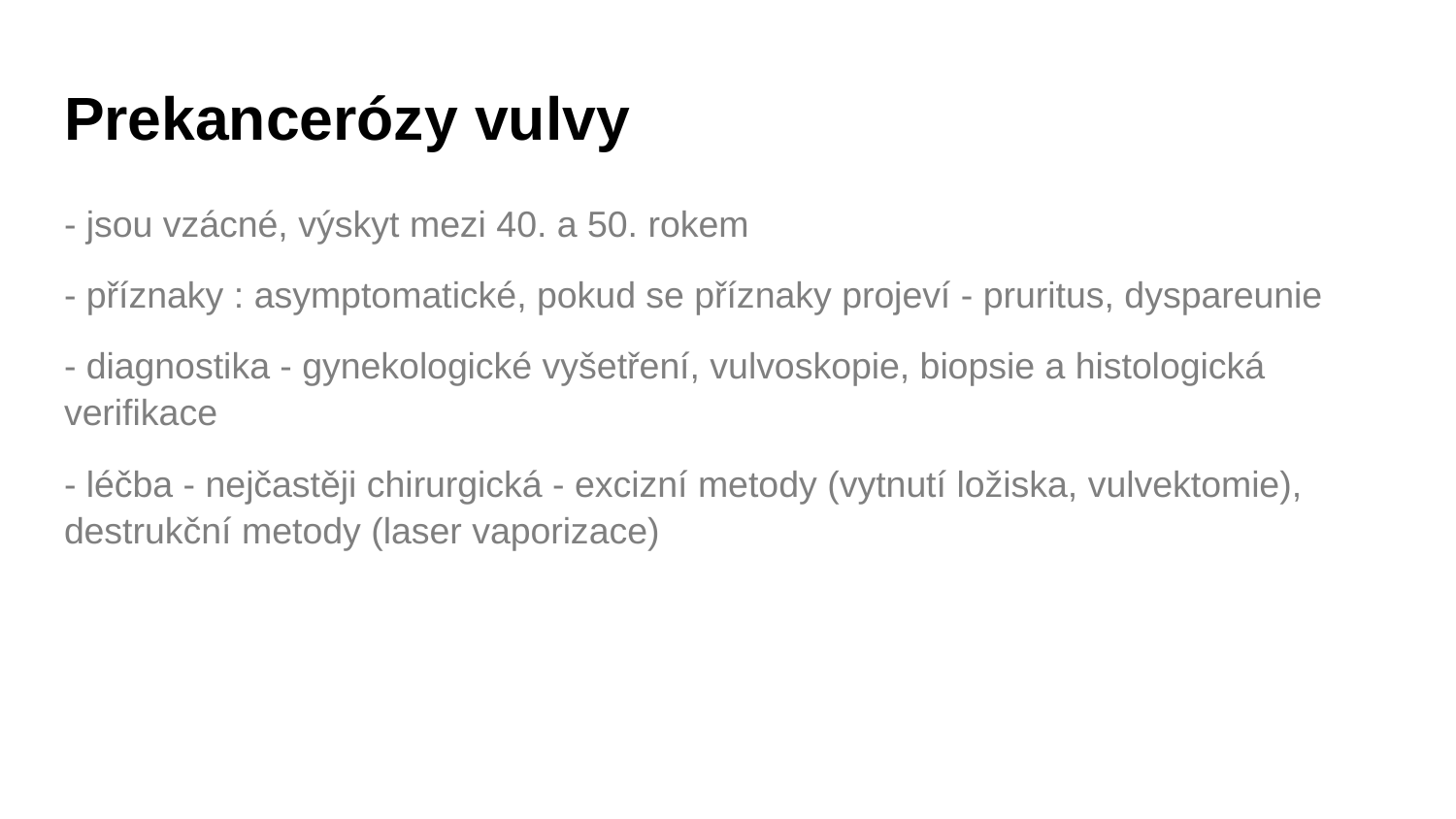

# Prekancerózy vulvy
- jsou vzácné, výskyt mezi 40. a 50. rokem
- příznaky : asymptomatické, pokud se příznaky projeví - pruritus, dyspareunie
- diagnostika - gynekologické vyšetření, vulvoskopie, biopsie a histologická verifikace
- léčba - nejčastěji chirurgická - excizní metody (vytnutí ložiska, vulvektomie), destrukční metody (laser vaporizace)